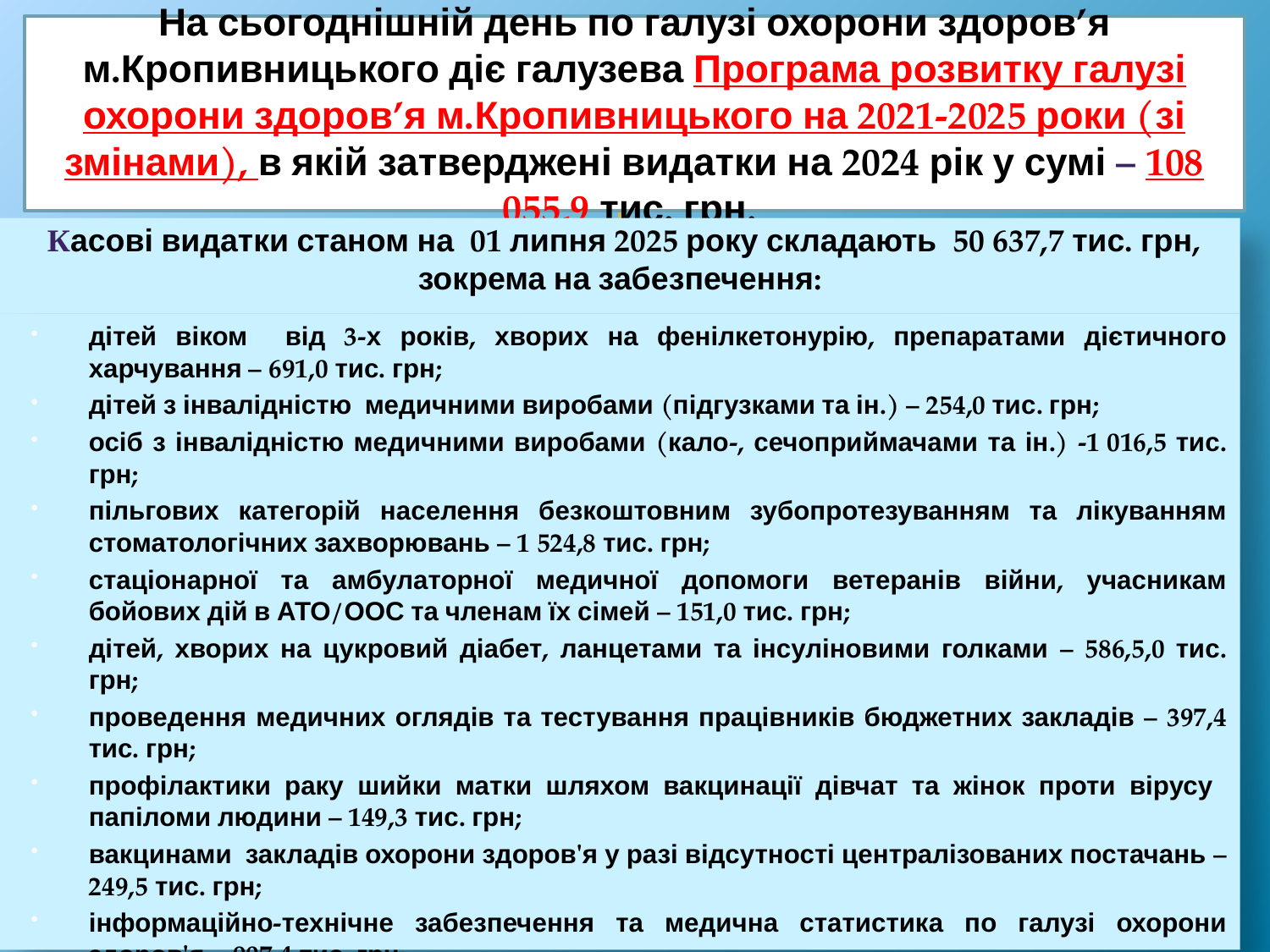

На сьогоднішній день по галузі охорони здоров’я м.Кропивницького діє галузева Програма розвитку галузі охорони здоров’я м.Кропивницького на 2021-2025 роки (зі змінами), в якій затверджені видатки на 2024 рік у сумі – 108 055,9 тис. грн.
 Касові видатки станом на  01 липня 2025 року складають  50 637,7 тис. грн, зокрема на забезпечення:

дітей віком  від 3-х років, хворих на фенілкетонурію, препаратами дієтичного харчування – 691,0 тис. грн;
дітей з інвалідністю  медичними виробами (підгузками та ін.) – 254,0 тис. грн;
осіб з інвалідністю медичними виробами (кало-, сечоприймачами та ін.) -1 016,5 тис. грн;
пільгових категорій населення безкоштовним зубопротезуванням та лікуванням стоматологічних захворювань – 1 524,8 тис. грн;
стаціонарної та амбулаторної медичної допомоги ветеранів війни, учасникам бойових дій в АТО/ООС та членам їх сімей – 151,0 тис. грн;
дітей, хворих на цукровий діабет, ланцетами та інсуліновими голками – 586,5,0 тис. грн;
проведення медичних оглядів та тестування працівників бюджетних закладів – 397,4 тис. грн;
профілактики раку шийки матки шляхом вакцинації дівчат та жінок проти вірусу  папіломи людини – 149,3 тис. грн;
вакцинами  закладів охорони здоров'я у разі відсутності централізованих постачань – 249,5 тис. грн;
інформаційно-технічне забезпечення та медична статистика по галузі охорони здоров'я  - 907,4 тис. грн;
зміцнення матеріально-технічної бази закладів охорони здоров'я міста -  3 939,3 тис. грн.